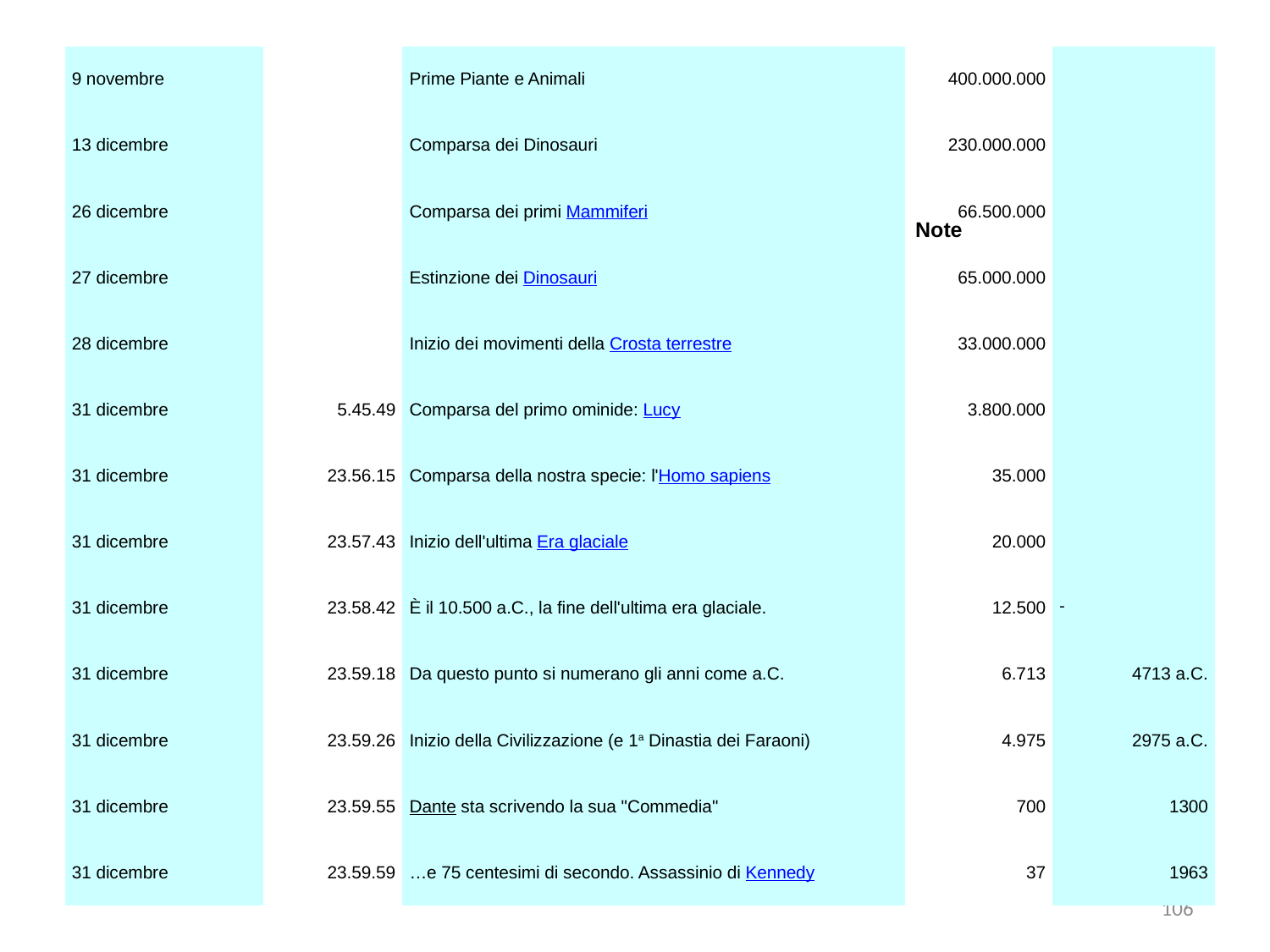

| 9 novembre | - | Prime Piante e Animali | 400.000.000 | - |
| --- | --- | --- | --- | --- |
| 13 dicembre | - | Comparsa dei Dinosauri | 230.000.000 | - |
| 26 dicembre | - | Comparsa dei primi Mammiferi | 66.500.000 | - |
| 27 dicembre | - | Estinzione dei Dinosauri | 65.000.000 | - |
| 28 dicembre | - | Inizio dei movimenti della Crosta terrestre | 33.000.000 | - |
| 31 dicembre | 5.45.49 | Comparsa del primo ominide: Lucy | 3.800.000 | - |
| 31 dicembre | 23.56.15 | Comparsa della nostra specie: l'Homo sapiens | 35.000 | - |
| 31 dicembre | 23.57.43 | Inizio dell'ultima Era glaciale | 20.000 | - |
| 31 dicembre | 23.58.42 | È il 10.500 a.C., la fine dell'ultima era glaciale. | 12.500 | - |
| 31 dicembre | 23.59.18 | Da questo punto si numerano gli anni come a.C. | 6.713 | 4713 a.C. |
| 31 dicembre | 23.59.26 | Inizio della Civilizzazione (e 1a Dinastia dei Faraoni) | 4.975 | 2975 a.C. |
| 31 dicembre | 23.59.55 | Dante sta scrivendo la sua "Commedia" | 700 | 1300 |
| 31 dicembre | 23.59.59 | …e 75 centesimi di secondo. Assassinio di Kennedy | 37 | 1963 |
Note

106